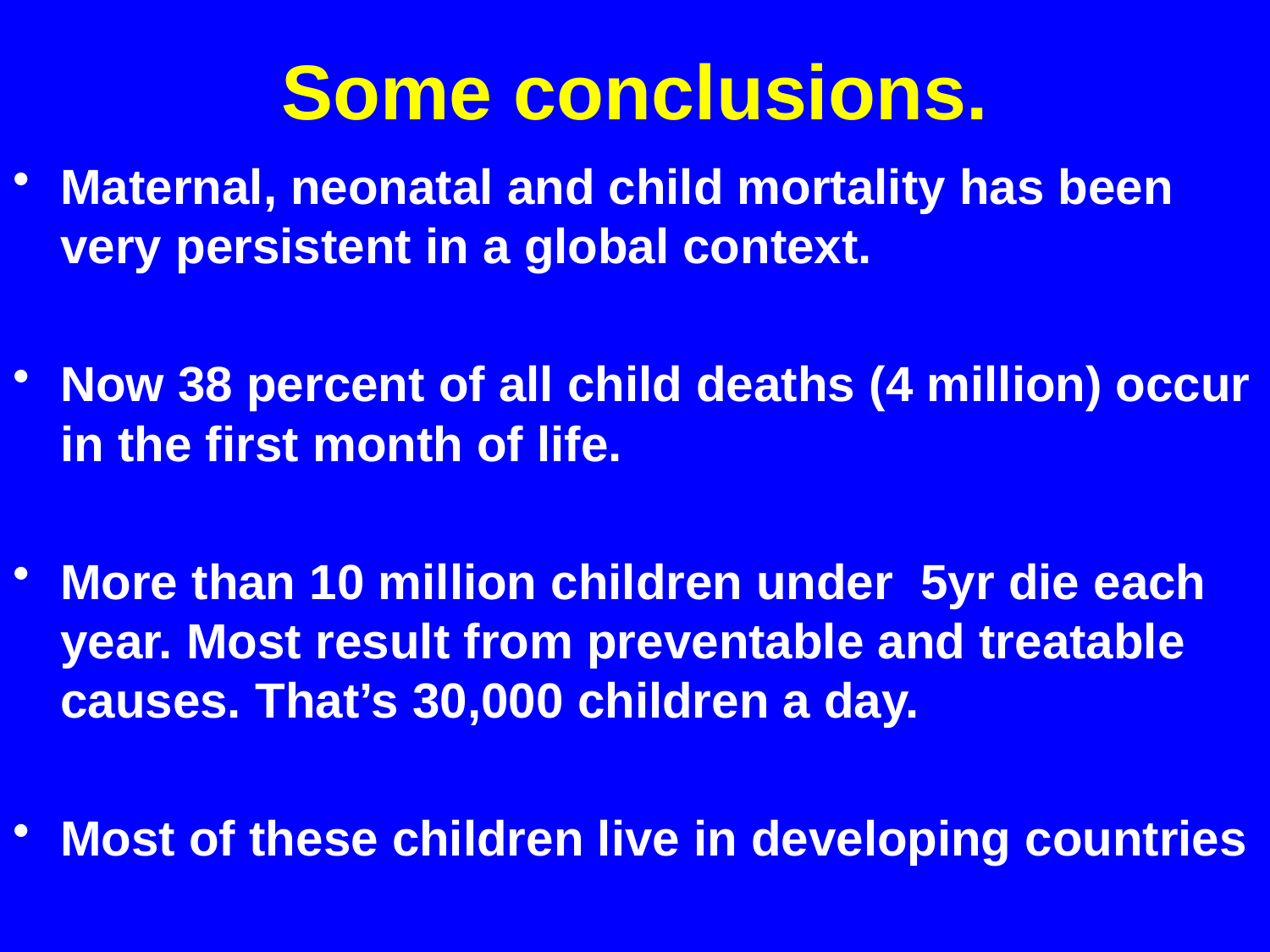

# Some conclusions.
Maternal, neonatal and child mortality has been very persistent in a global context.

Now 38 percent of all child deaths (4 million) occur in the first month of life.

More than 10 million children under  5yr die each year. Most result from preventable and treatable causes. That’s 30,000 children a day.

Most of these children live in developing countries